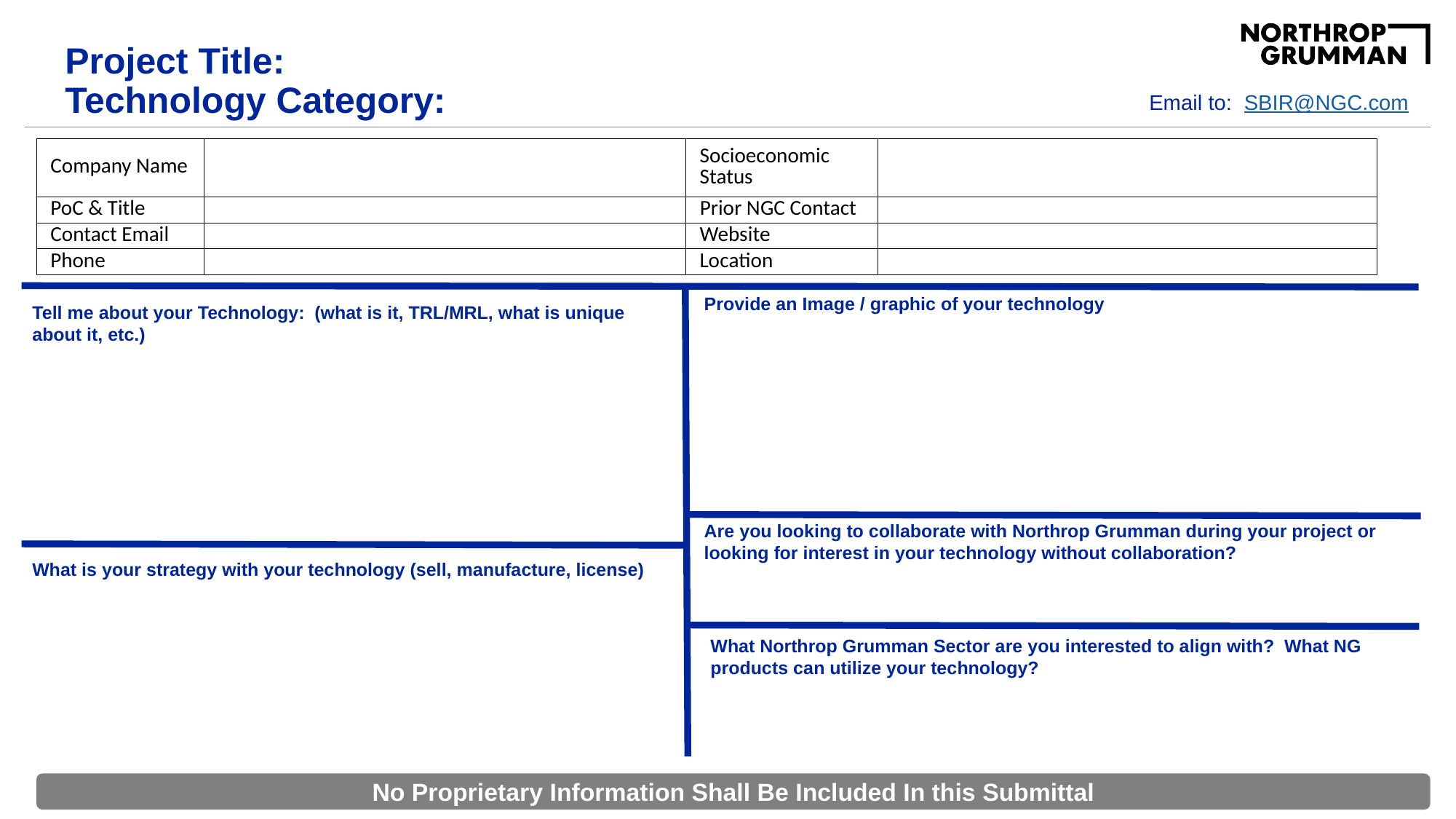

# Project Title: Technology Category:
Email to:  SBIR@NGC.com
| Company Name |  | Socioeconomic Status |  |
| --- | --- | --- | --- |
| PoC & Title |  | Prior NGC Contact |  |
| Contact Email |  | Website |  |
| Phone |  | Location |  |
Provide an Image / graphic of your technology
Tell me about your Technology:  (what is it, TRL/MRL, what is unique about it, etc.)

Are you looking to collaborate with Northrop Grumman during your project or looking for interest in your technology without collaboration?

What is your strategy with your technology (sell, manufacture, license)

What Northrop Grumman Sector are you interested to align with?  What NG products can utilize your technology?

No Proprietary Information Shall Be Included In this Submittal